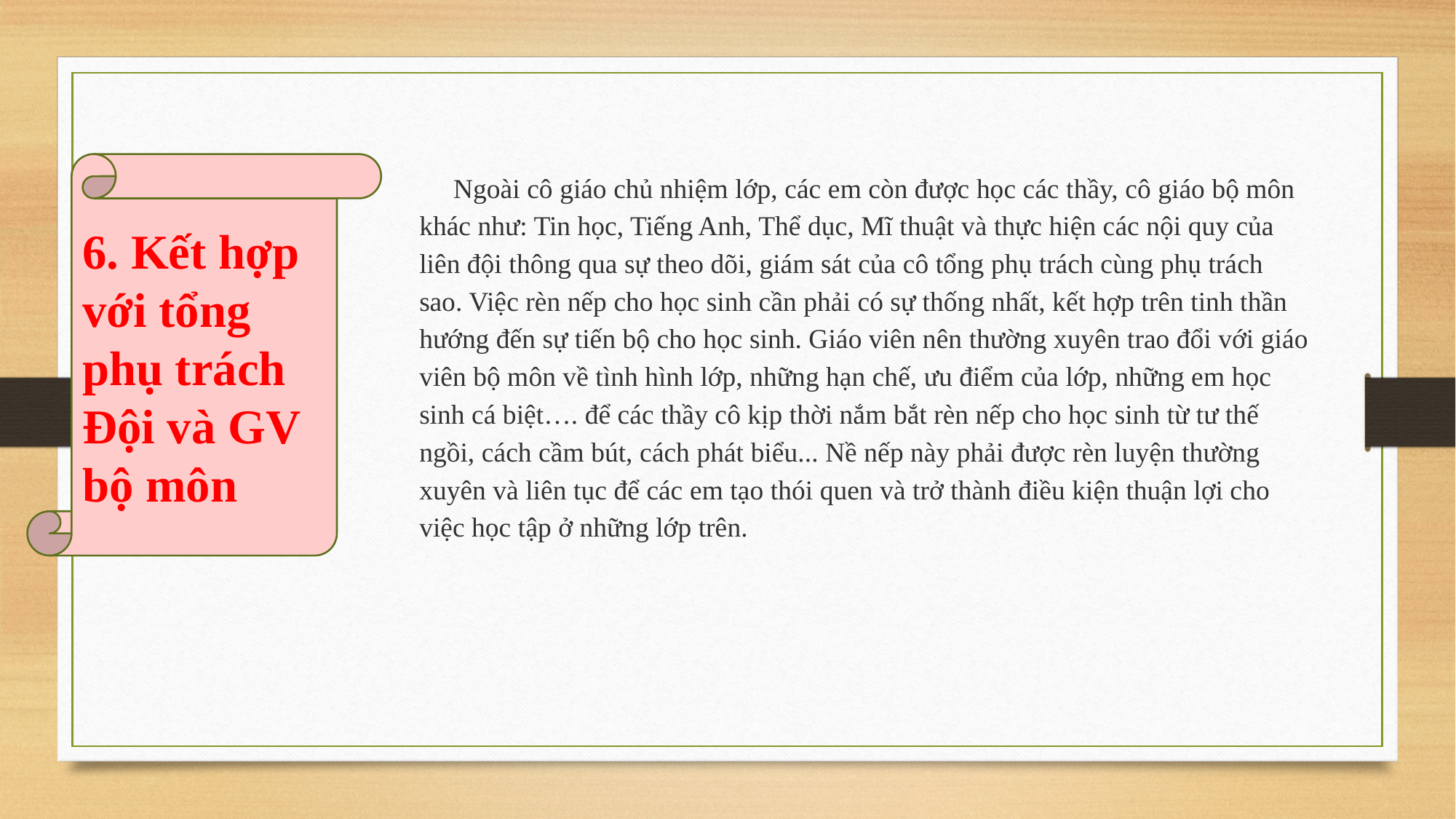

6. Kết hợp với tổng phụ trách Đội và GV bộ môn
 Ngoài cô giáo chủ nhiệm lớp, các em còn được học các thầy, cô giáo bộ môn khác như: Tin học, Tiếng Anh, Thể dục, Mĩ thuật và thực hiện các nội quy của liên đội thông qua sự theo dõi, giám sát của cô tổng phụ trách cùng phụ trách sao. Việc rèn nếp cho học sinh cần phải có sự thống nhất, kết hợp trên tinh thần hướng đến sự tiến bộ cho học sinh. Giáo viên nên thường xuyên trao đổi với giáo viên bộ môn về tình hình lớp, những hạn chế, ưu điểm của lớp, những em học sinh cá biệt…. để các thầy cô kịp thời nắm bắt rèn nếp cho học sinh từ tư thế ngồi, cách cầm bút, cách phát biểu... Nề nếp này phải được rèn luyện thường xuyên và liên tục để các em tạo thói quen và trở thành điều kiện thuận lợi cho việc học tập ở những lớp trên.